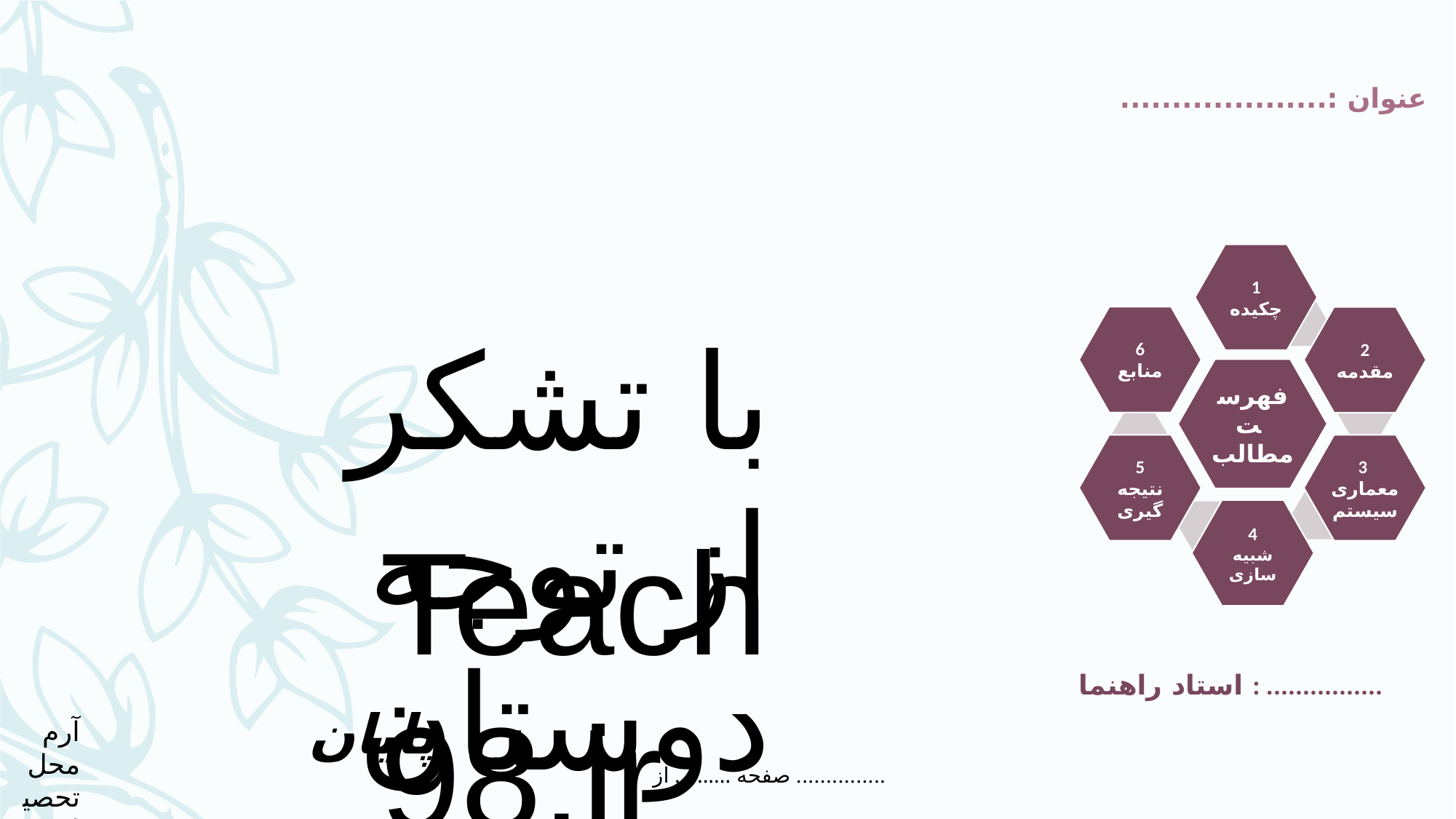

عنوان :....................
فهرست
مطالب
1
چکیده
2
مقدمه
3
معماری سیستم
4
شبیه سازی
5
نتیجه گیری
6
منابع
با تشکر از توجه دوستان
Teach98.ir
پایان
استاد راهنما : ................
آرم محل تحصیل
صفحه .......... از ...............